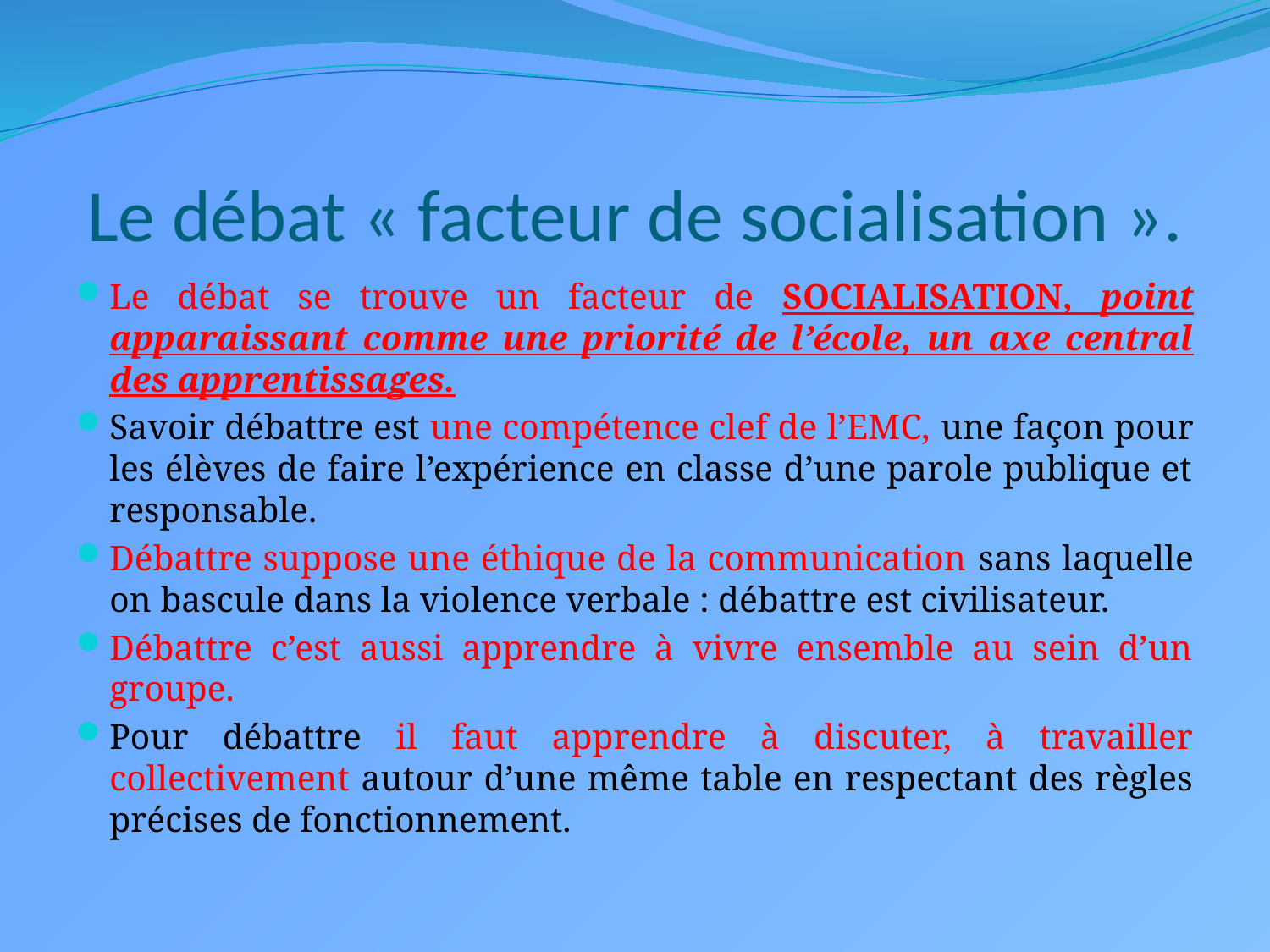

# Le débat « facteur de socialisation ».
Le débat se trouve un facteur de SOCIALISATION, point apparaissant comme une priorité de l’école, un axe central des apprentissages.
Savoir débattre est une compétence clef de l’EMC, une façon pour les élèves de faire l’expérience en classe d’une parole publique et responsable.
Débattre suppose une éthique de la communication sans laquelle on bascule dans la violence verbale : débattre est civilisateur.
Débattre c’est aussi apprendre à vivre ensemble au sein d’un groupe.
Pour débattre il faut apprendre à discuter, à travailler collectivement autour d’une même table en respectant des règles précises de fonctionnement.